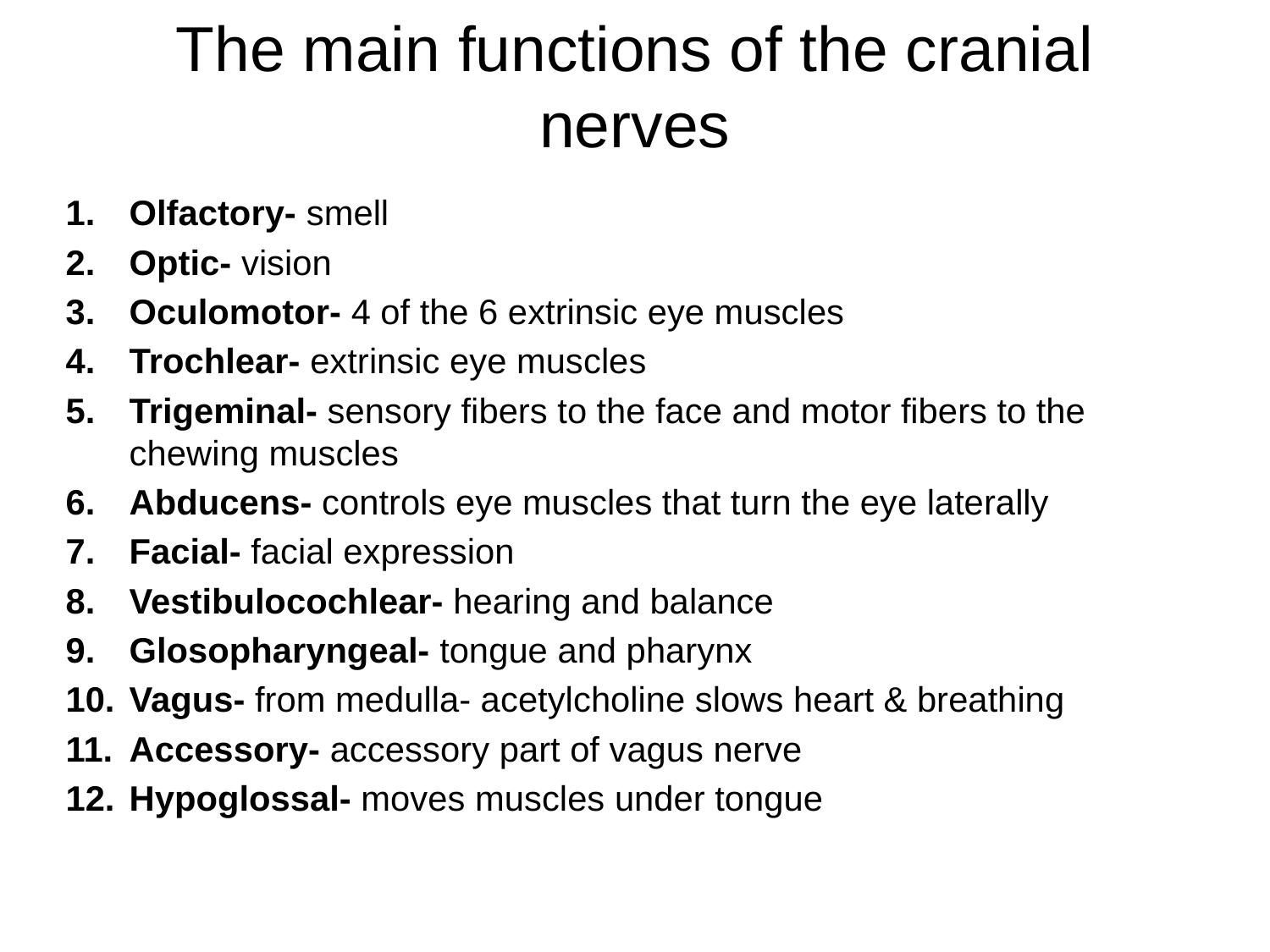

# The main functions of the cranial nerves
Olfactory- smell
Optic- vision
Oculomotor- 4 of the 6 extrinsic eye muscles
Trochlear- extrinsic eye muscles
Trigeminal- sensory fibers to the face and motor fibers to the chewing muscles
Abducens- controls eye muscles that turn the eye laterally
Facial- facial expression
Vestibulocochlear- hearing and balance
Glosopharyngeal- tongue and pharynx
Vagus- from medulla- acetylcholine slows heart & breathing
Accessory- accessory part of vagus nerve
Hypoglossal- moves muscles under tongue